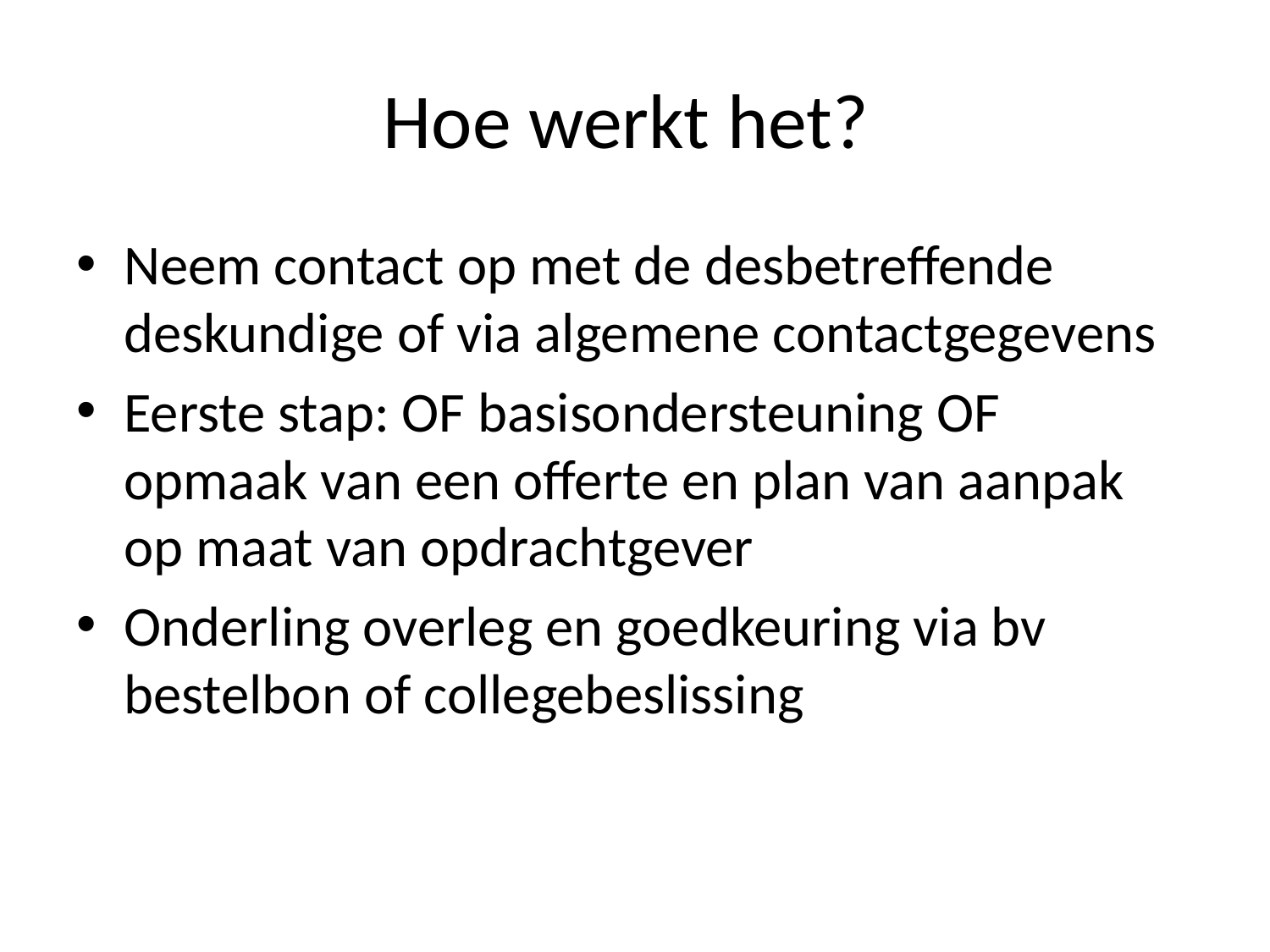

# Hoe werkt het?
Neem contact op met de desbetreffende deskundige of via algemene contactgegevens
Eerste stap: OF basisondersteuning OF opmaak van een offerte en plan van aanpak op maat van opdrachtgever
Onderling overleg en goedkeuring via bv bestelbon of collegebeslissing